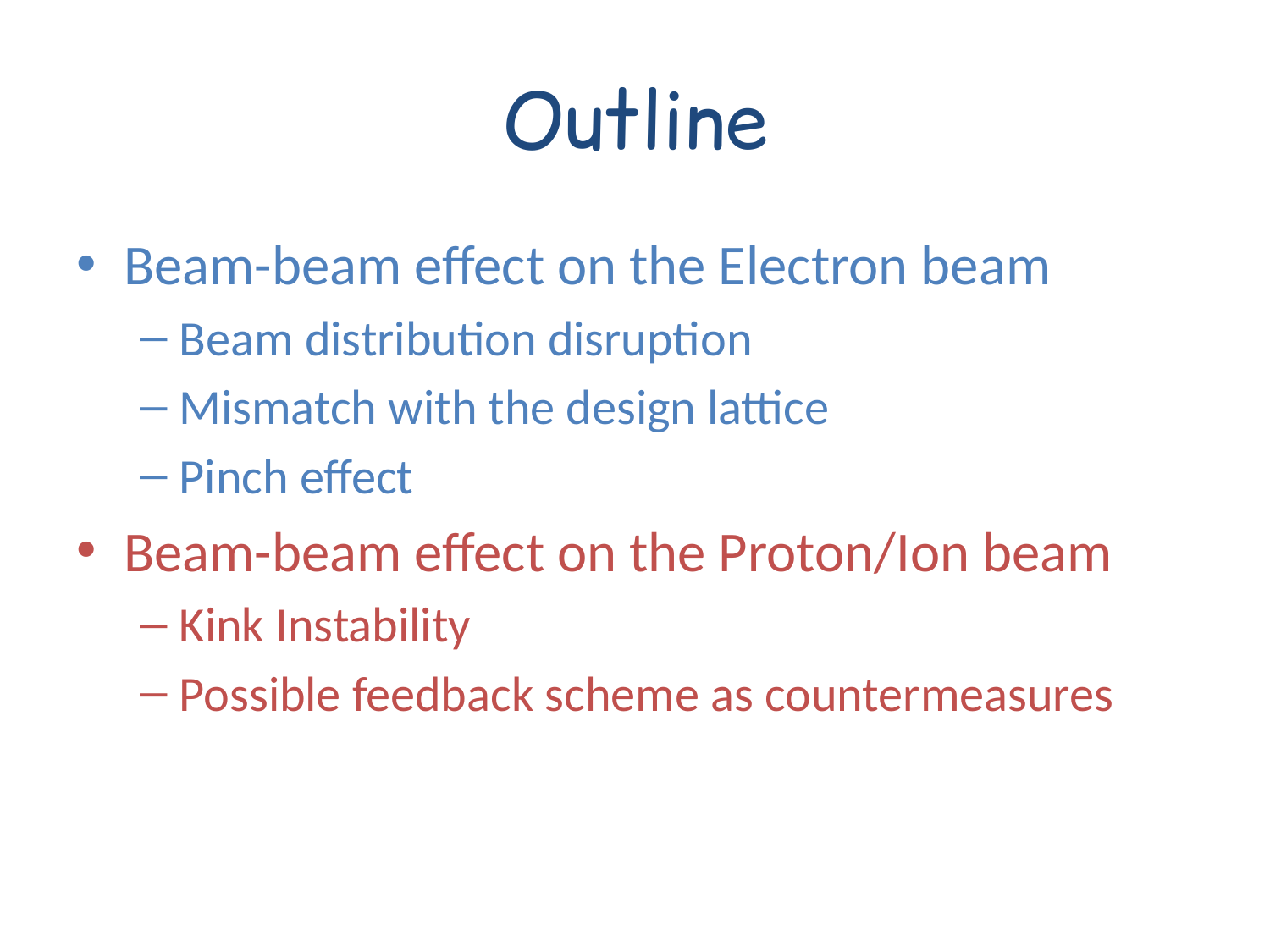

# Outline
Beam-beam effect on the Electron beam
Beam distribution disruption
Mismatch with the design lattice
Pinch effect
Beam-beam effect on the Proton/Ion beam
Kink Instability
Possible feedback scheme as countermeasures